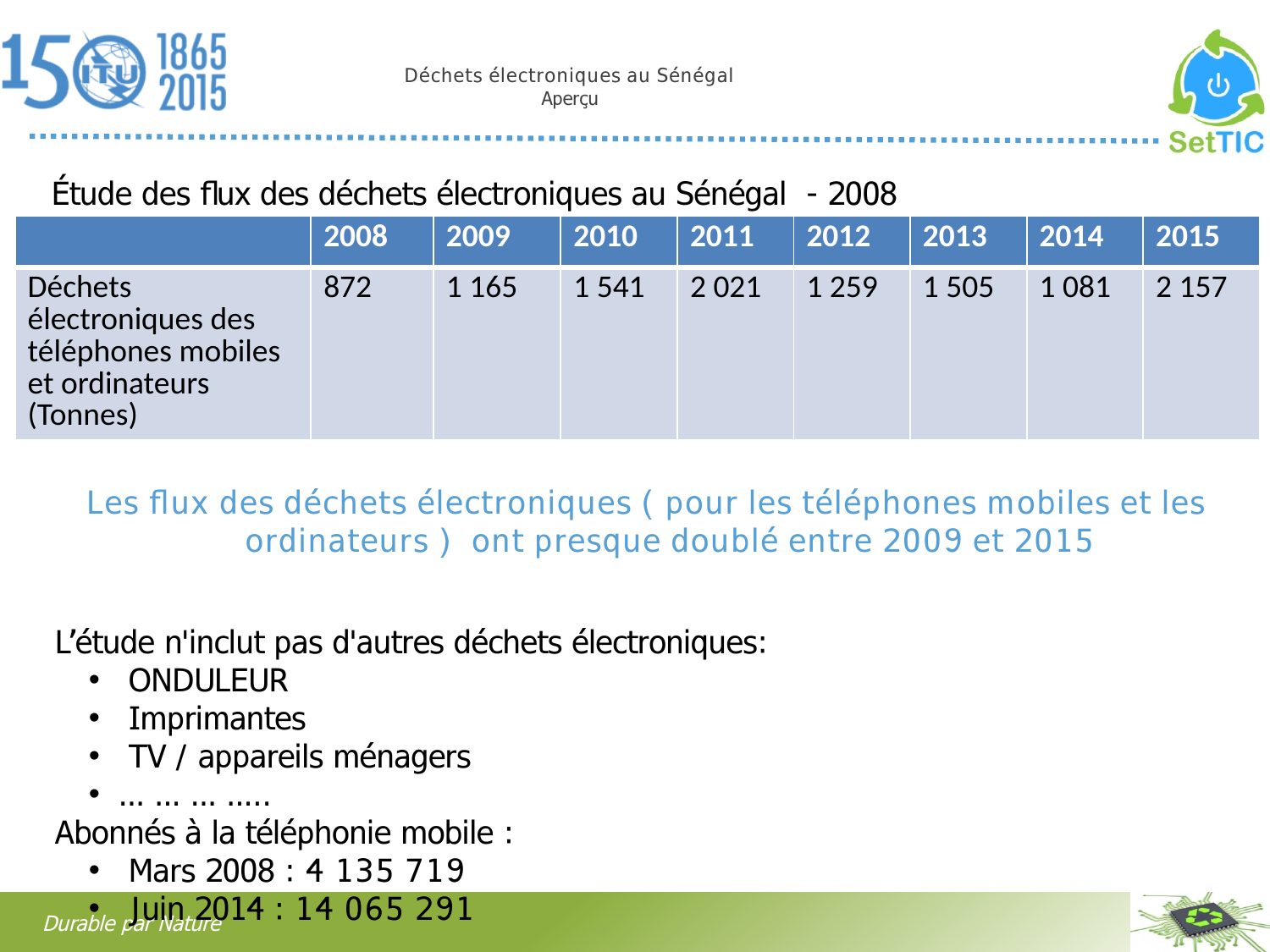

# Déchets électroniques au Sénégal Aperçu

Étude des flux des déchets électroniques au Sénégal  - 2008
|  | 2008 | 2009 | 2010 | 2011 | 2012 | 2013 | 2014 | 2015 |
| --- | --- | --- | --- | --- | --- | --- | --- | --- |
| Déchets électroniques des téléphones mobiles et ordinateurs (Tonnes) | 872 | 1 165 | 1 541 | 2 021 | 1 259 | 1 505 | 1 081 | 2 157 |
Les flux des déchets électroniques ( pour les téléphones mobiles et les ordinateurs )  ont presque doublé entre 2009 et 2015
L’étude n'inclut pas d'autres déchets électroniques:
 ONDULEUR
 Imprimantes
 TV / appareils ménagers
… … … …..
Abonnés à la téléphonie mobile :
 Mars 2008 : 4 135 719
 Juin 2014 : 14 065 291